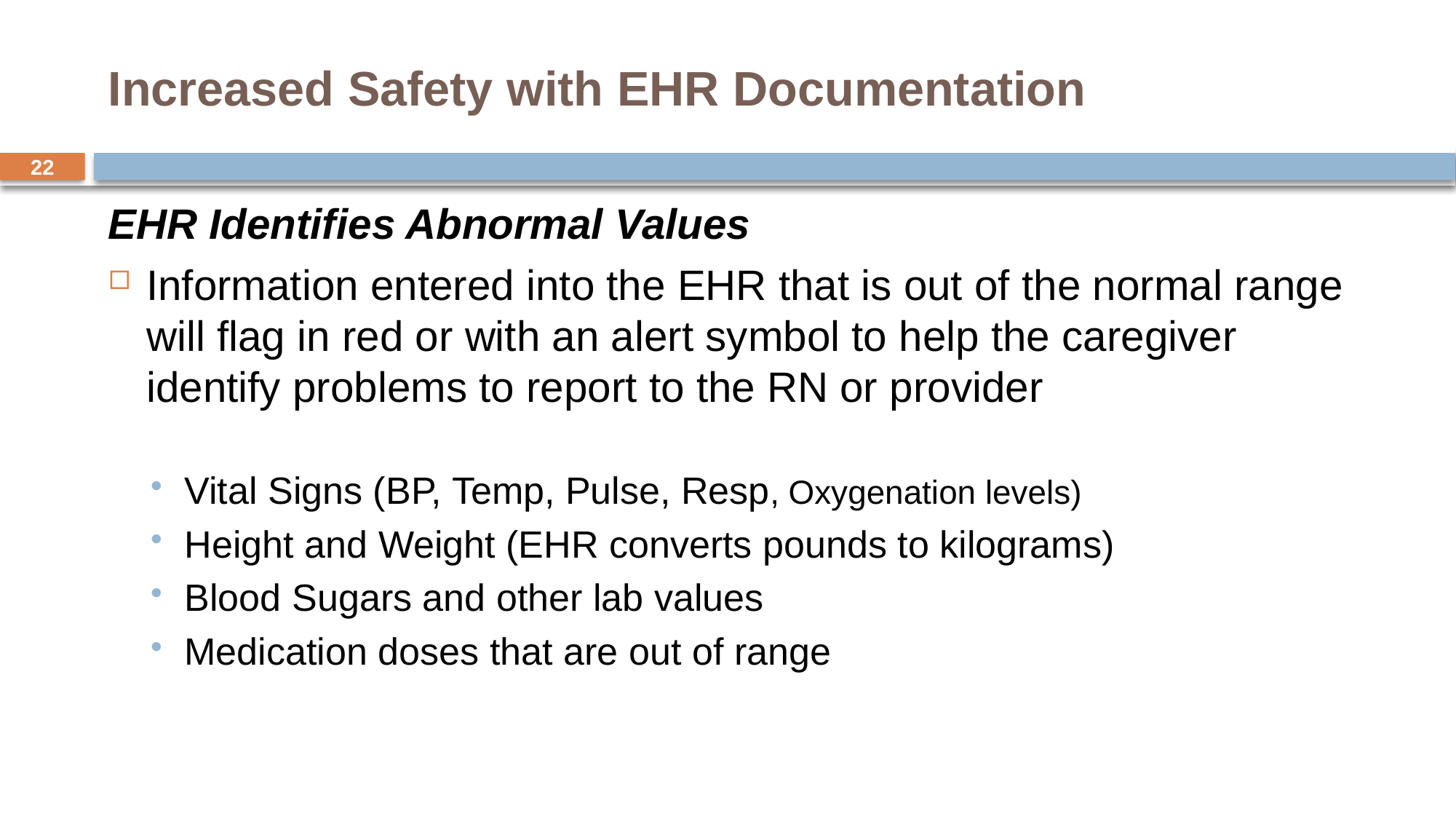

# Increased Safety with EHR Documentation
22
EHR Identifies Abnormal Values
Information entered into the EHR that is out of the normal range will flag in red or with an alert symbol to help the caregiver identify problems to report to the RN or provider

Vital Signs (BP, Temp, Pulse, Resp, Oxygenation levels)
Height and Weight (EHR converts pounds to kilograms)
Blood Sugars and other lab values
Medication doses that are out of range